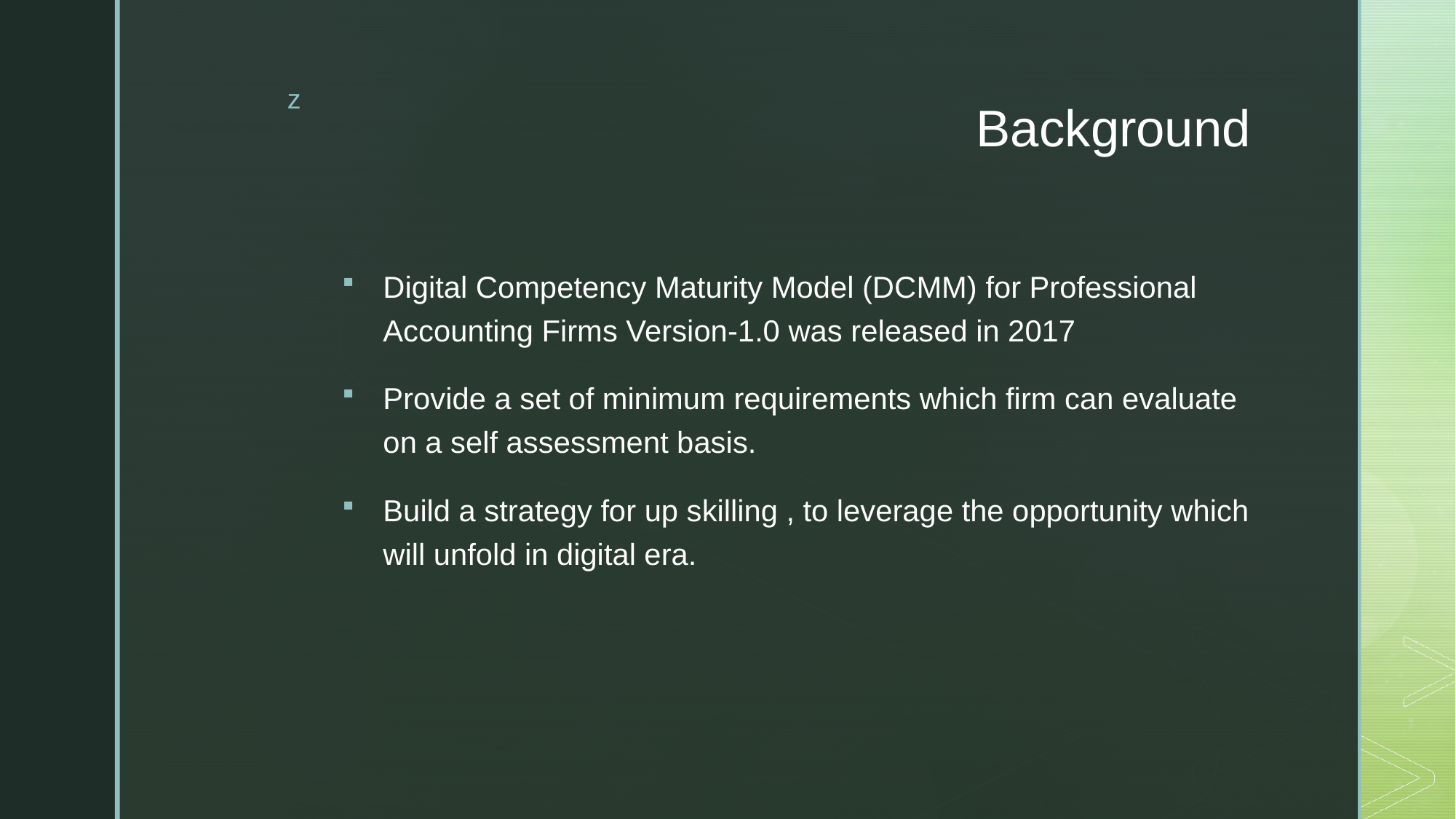

# Background
Digital Competency Maturity Model (DCMM) for Professional Accounting Firms Version-1.0 was released in 2017
Provide a set of minimum requirements which firm can evaluate on a self assessment basis.
Build a strategy for up skilling , to leverage the opportunity which will unfold in digital era.